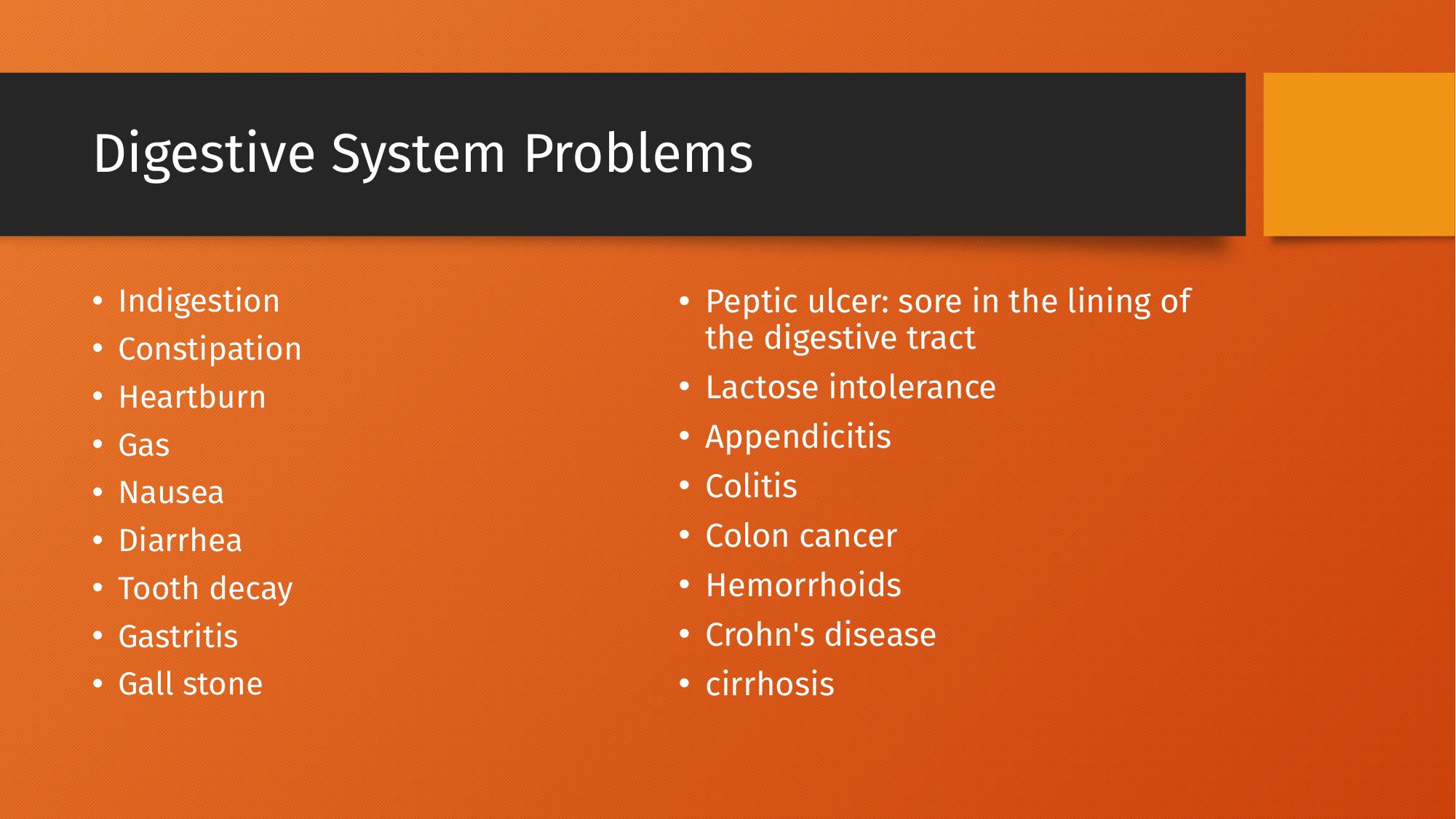

# Digestive System Problems
Indigestion
Constipation
Heartburn
Gas
Nausea
Diarrhea
Tooth decay
Gastritis
Gall stone

Peptic ulcer: sore in the lining of the digestive tract
Lactose intolerance
Appendicitis
Colitis
Colon cancer
Hemorrhoids
Crohn's disease
cirrhosis